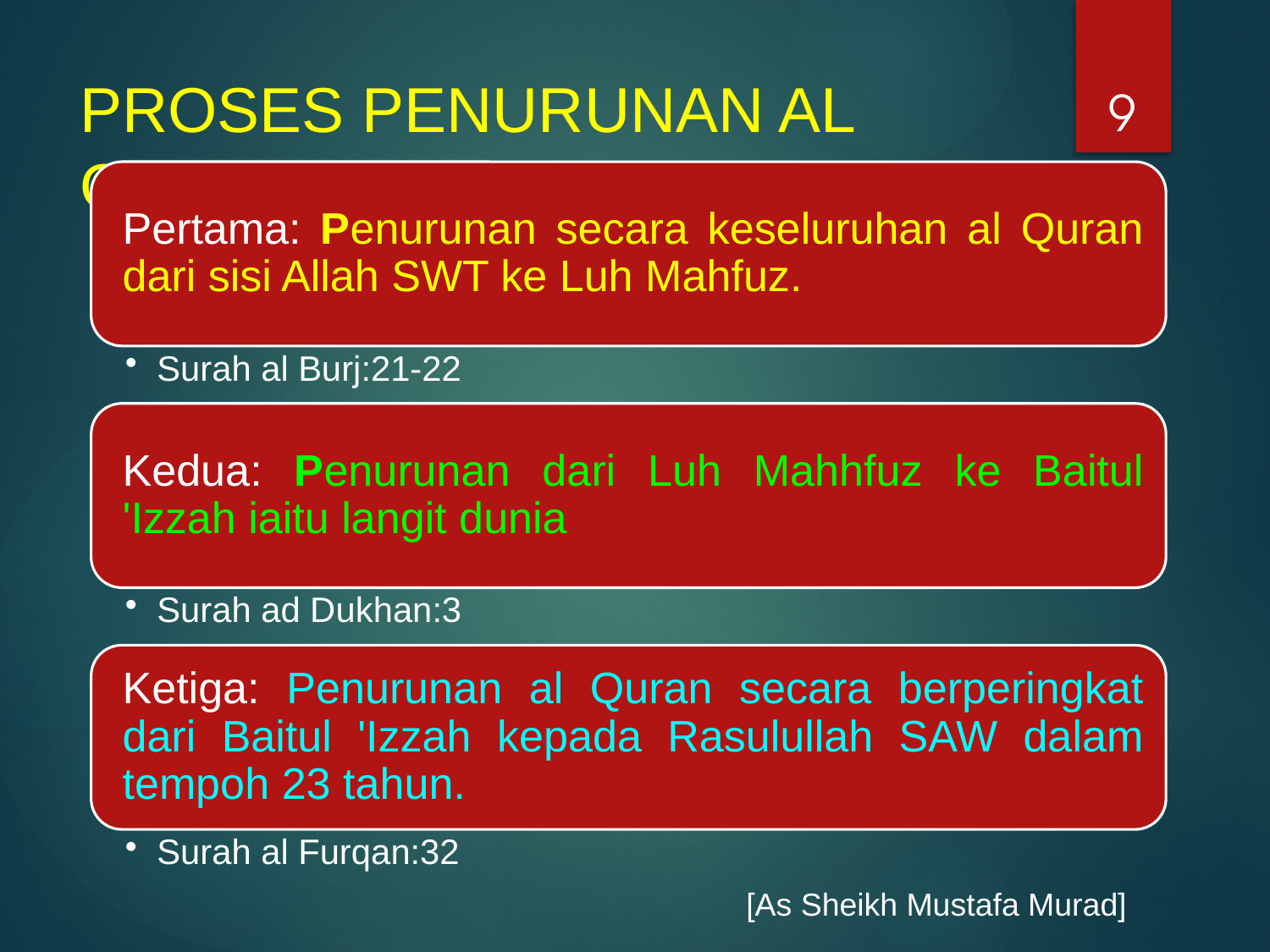

9
# PROSES PENURUNAN AL QURAN
Pertama: Penurunan secara keseluruhan al Quran dari sisi Allah SWT ke Luh Mahfuz.
Surah al Burj:21-22
Kedua: Penurunan dari Luh Mahhfuz ke Baitul 'Izzah iaitu langit dunia
Surah ad Dukhan:3
Ketiga: Penurunan al Quran secara berperingkat dari Baitul 'Izzah kepada Rasulullah SAW dalam tempoh 23 tahun.
Surah al Furqan:32
[As Sheikh Mustafa Murad]